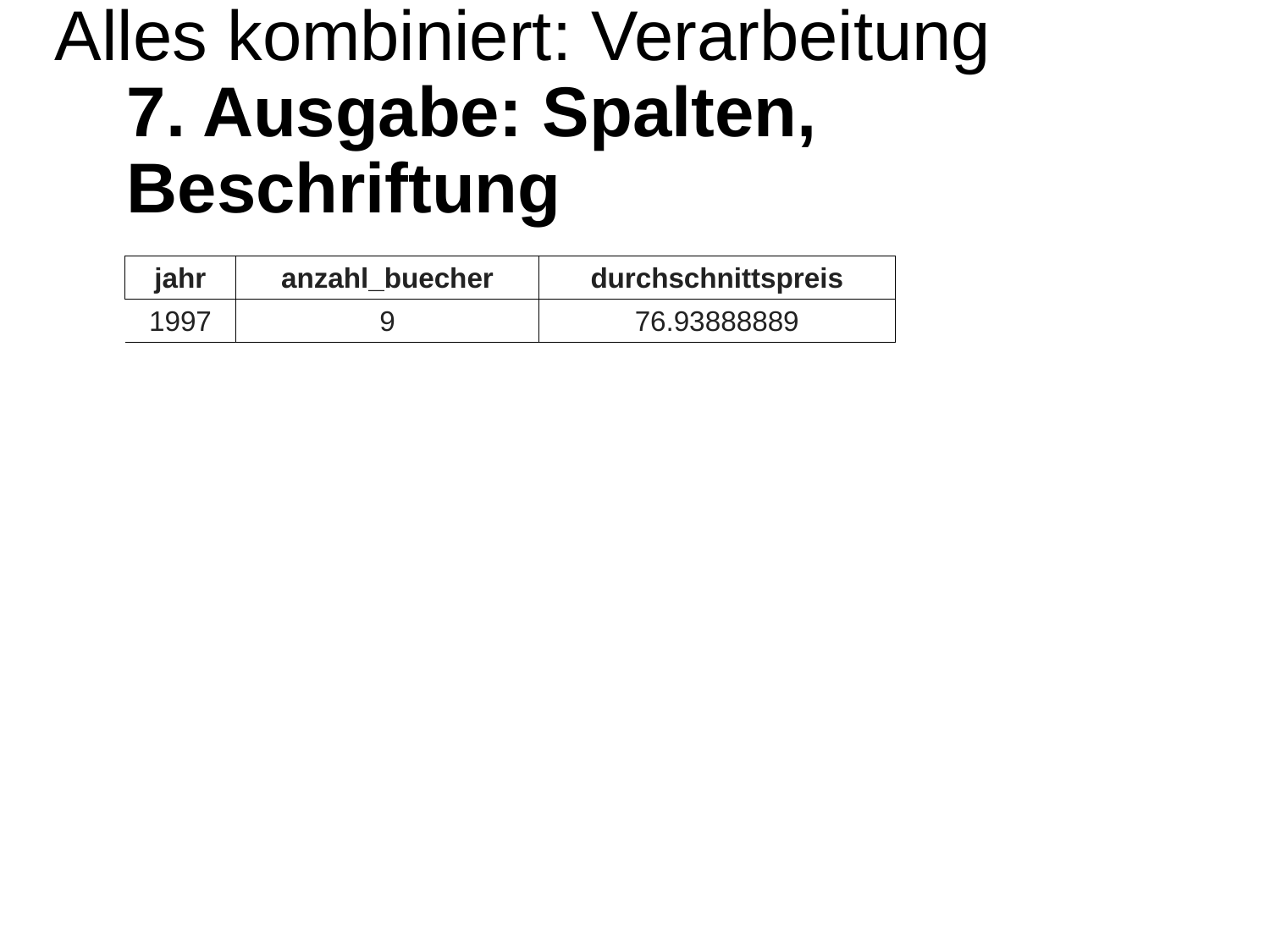

# Alles kombiniert: Verarbeitung 7. Ausgabe: Spalten, Beschriftung
| jahr | anzahl\_buecher | durchschnittspreis |
| --- | --- | --- |
| 1997 | 9 | 76.93888889 |